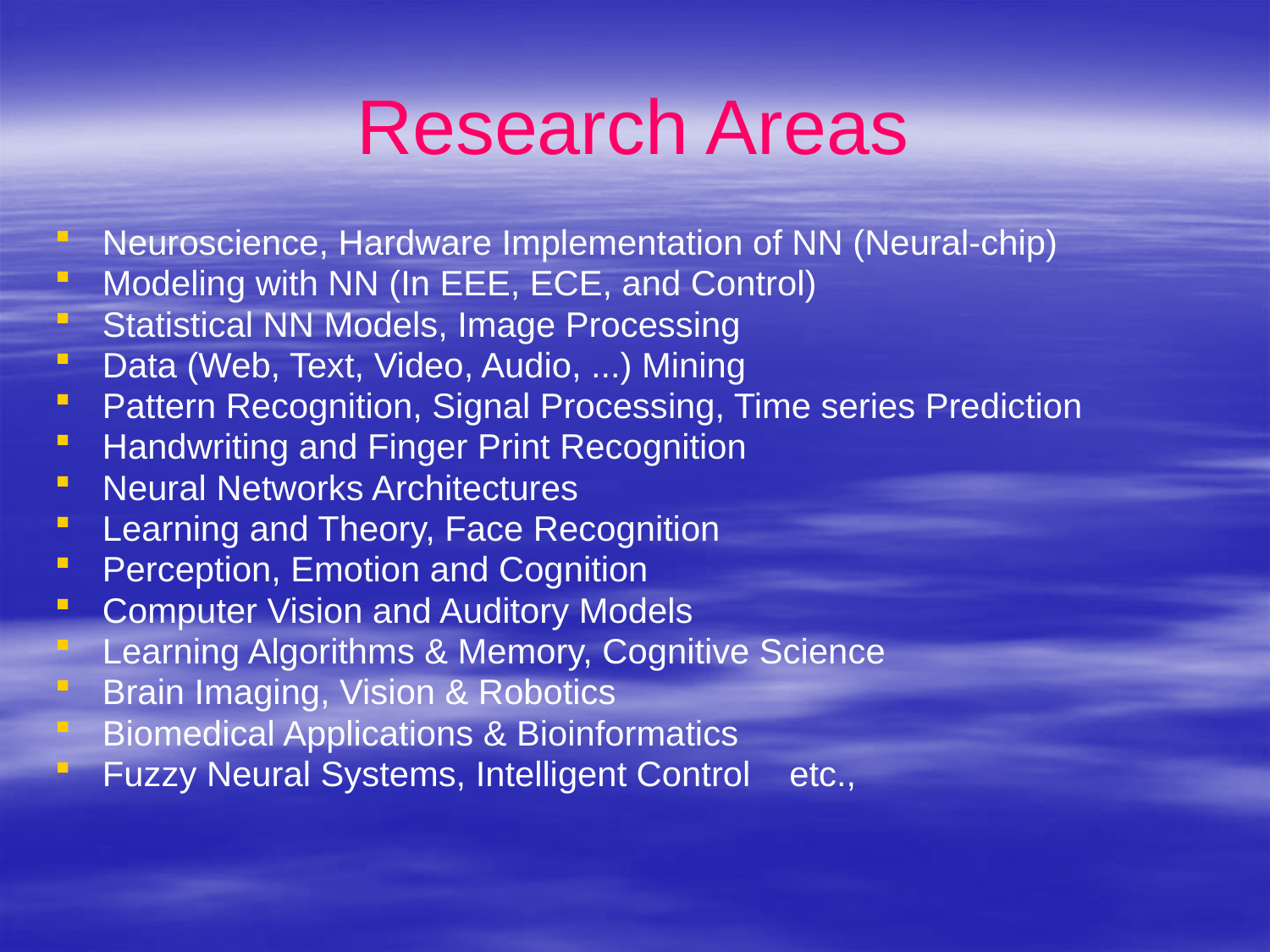

# Research Areas
Neuroscience, Hardware Implementation of NN (Neural-chip)
Modeling with NN (In EEE, ECE, and Control)
Statistical NN Models, Image Processing
Data (Web, Text, Video, Audio, ...) Mining
Pattern Recognition, Signal Processing, Time series Prediction
Handwriting and Finger Print Recognition
Neural Networks Architectures
Learning and Theory, Face Recognition
Perception, Emotion and Cognition
Computer Vision and Auditory Models
Learning Algorithms & Memory, Cognitive Science
Brain Imaging, Vision & Robotics
Biomedical Applications & Bioinformatics
Fuzzy Neural Systems, Intelligent Control    etc.,